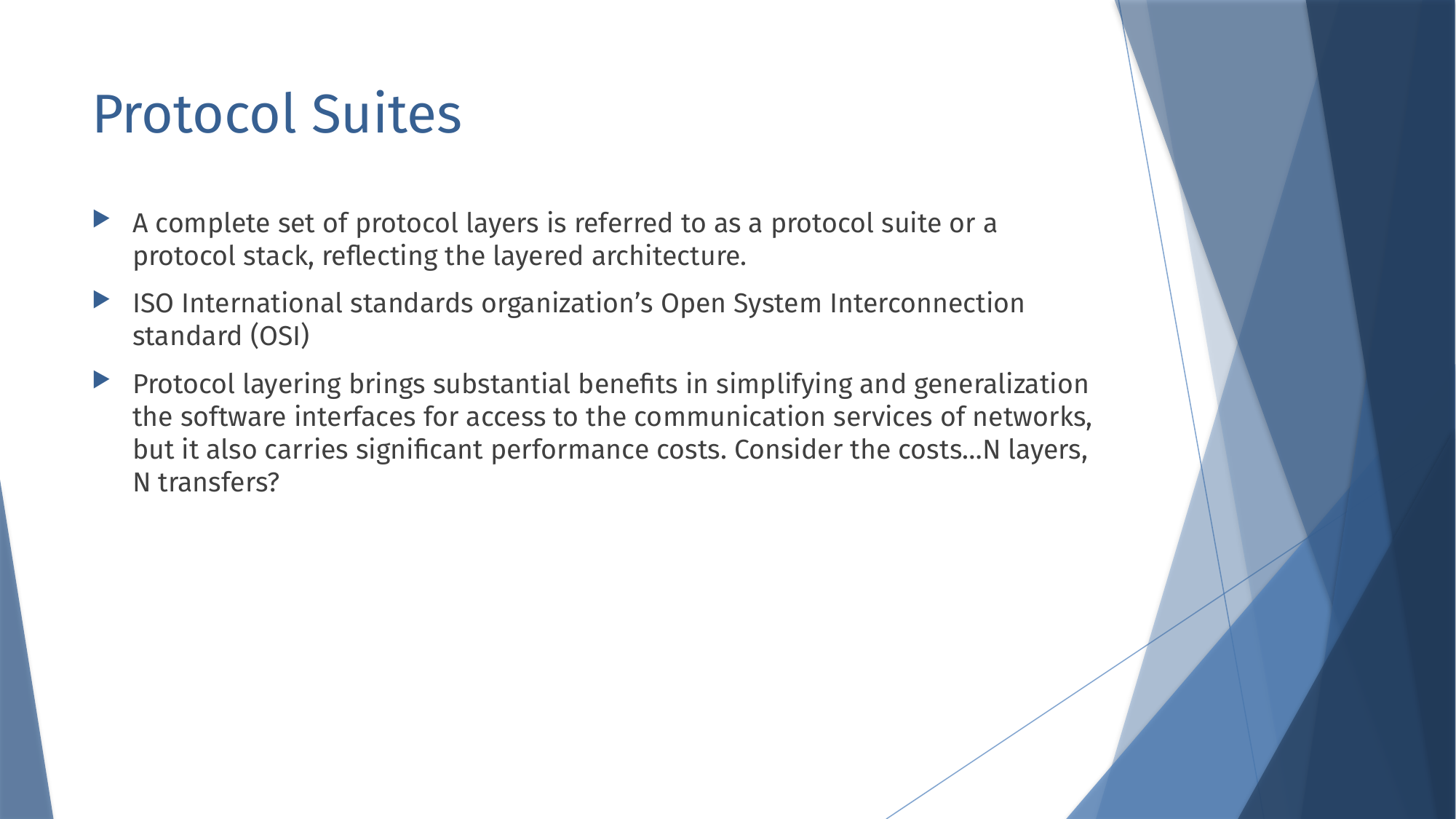

# Protocol Suites
A complete set of protocol layers is referred to as a protocol suite or a protocol stack, reflecting the layered architecture.
ISO International standards organization’s Open System Interconnection standard (OSI)
Protocol layering brings substantial benefits in simplifying and generalization the software interfaces for access to the communication services of networks, but it also carries significant performance costs. Consider the costs…N layers, N transfers?